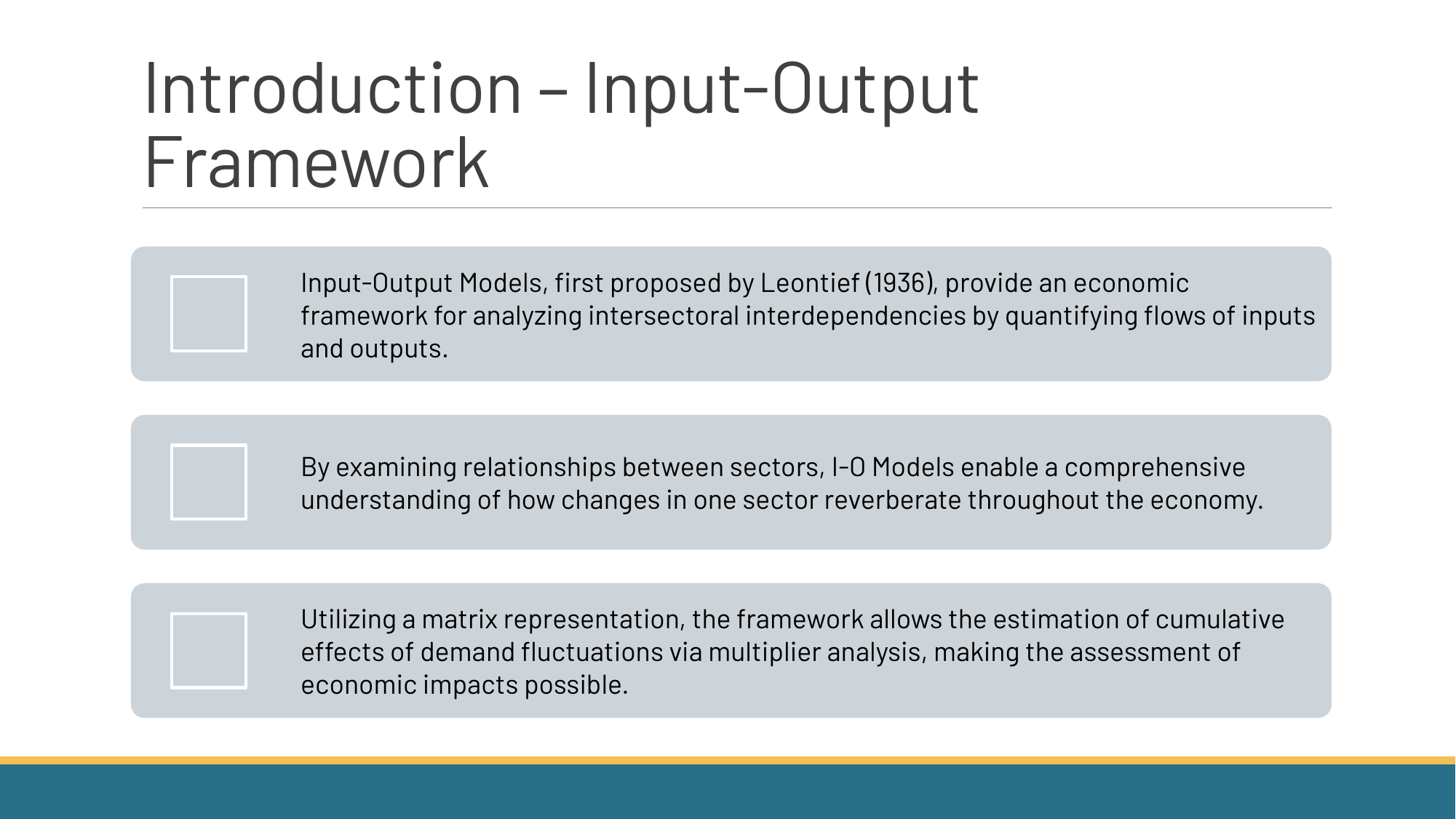

# Introduction – Input-Output Framework
Input-Output Models, first proposed by Leontief (1936), provide an economic framework for analyzing intersectoral interdependencies by quantifying flows of inputs and outputs.
By examining relationships between sectors, I-O Models enable a comprehensive understanding of how changes in one sector reverberate throughout the economy.
Utilizing a matrix representation, the framework allows the estimation of cumulative effects of demand fluctuations via multiplier analysis, making the assessment of economic impacts possible.